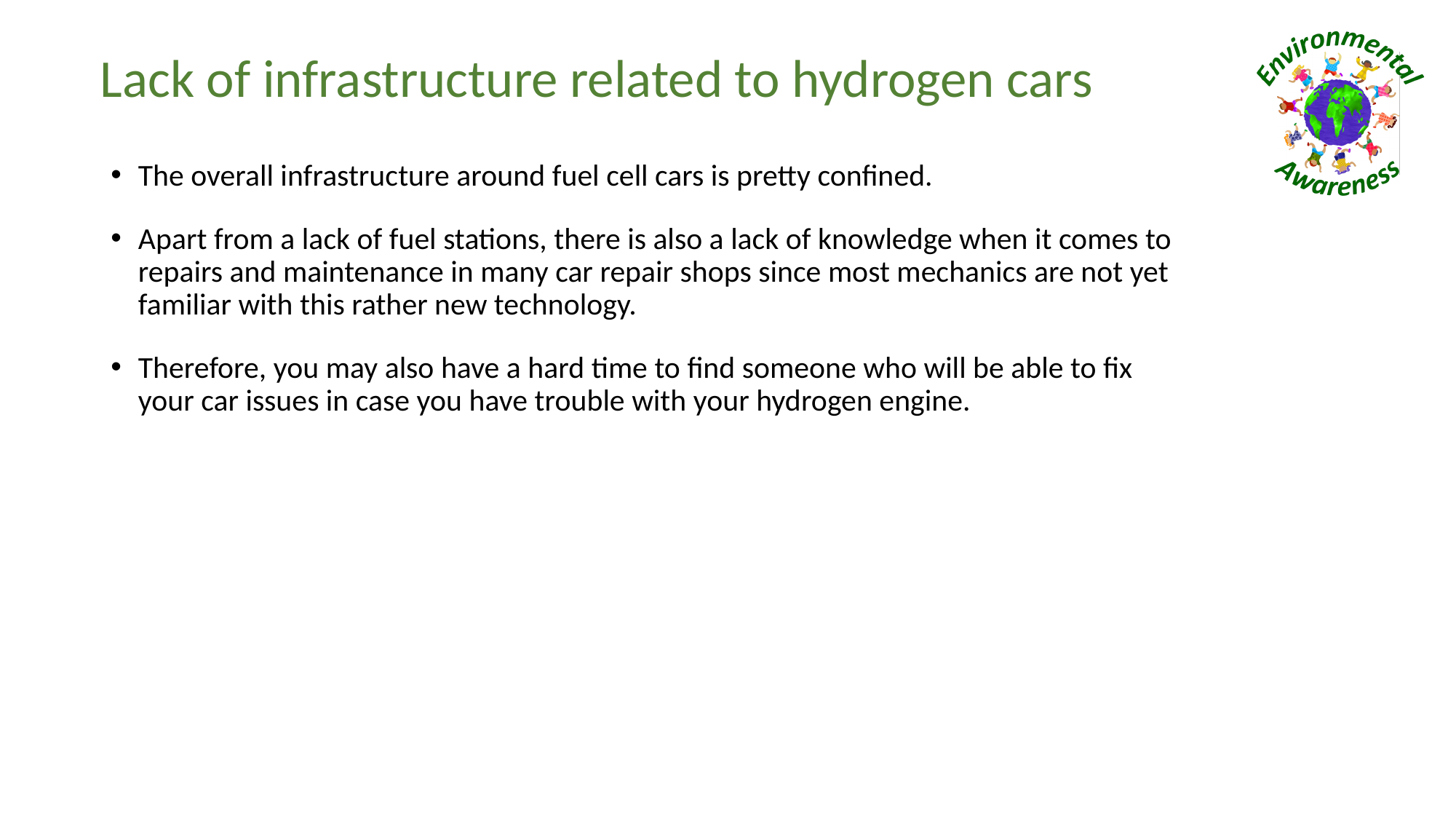

# Lack of infrastructure related to hydrogen cars
The overall infrastructure around fuel cell cars is pretty confined.
Apart from a lack of fuel stations, there is also a lack of knowledge when it comes to repairs and maintenance in many car repair shops since most mechanics are not yet familiar with this rather new technology.
Therefore, you may also have a hard time to find someone who will be able to fix your car issues in case you have trouble with your hydrogen engine.